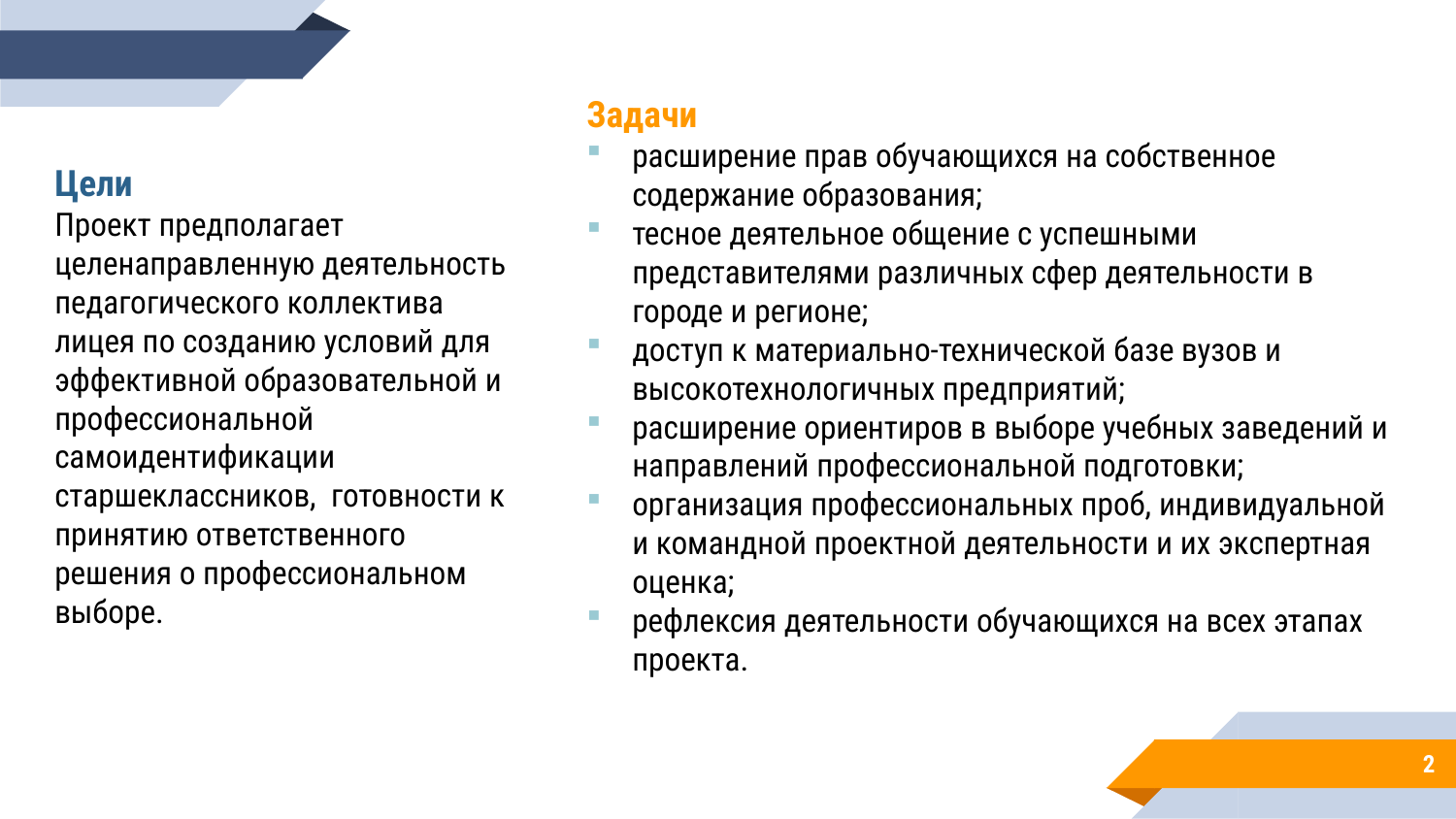

Задачи
расширение прав обучающихся на собственное содержание образования;
тесное деятельное общение с успешными представителями различных сфер деятельности в городе и регионе;
доступ к материально-технической базе вузов и высокотехнологичных предприятий;
расширение ориентиров в выборе учебных заведений и направлений профессиональной подготовки;
организация профессиональных проб, индивидуальной и командной проектной деятельности и их экспертная оценка;
рефлексия деятельности обучающихся на всех этапах проекта.

Цели
Проект предполагает целенаправленную деятельность педагогического коллектива лицея по созданию условий для эффективной образовательной и профессиональной самоидентификации старшеклассников,  готовности к принятию ответственного решения о профессиональном выборе.

2